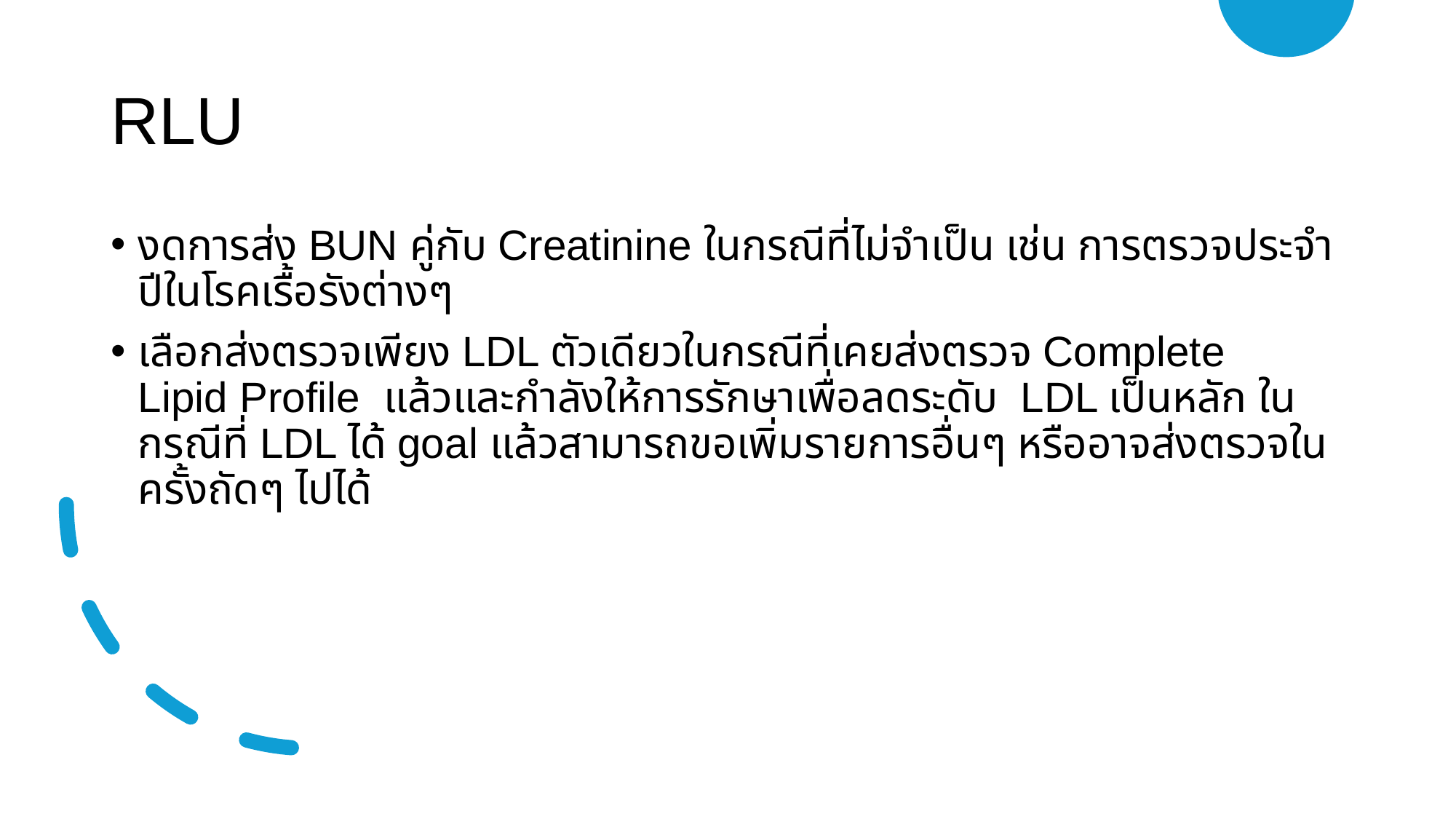

# RLU
งดการส่ง BUN คู่กับ Creatinine ในกรณีที่ไม่จำเป็น เช่น การตรวจประจำปีในโรคเรื้อรังต่างๆ
เลือกส่งตรวจเพียง LDL ตัวเดียวในกรณีที่เคยส่งตรวจ Complete 	Lipid Profile  แล้วและกำลังให้การรักษาเพื่อลดระดับ  LDL เป็นหลัก ในกรณีที่ LDL ได้ goal แล้วสามารถขอเพิ่มรายการอื่นๆ หรืออาจส่งตรวจในครั้งถัดๆ ไปได้